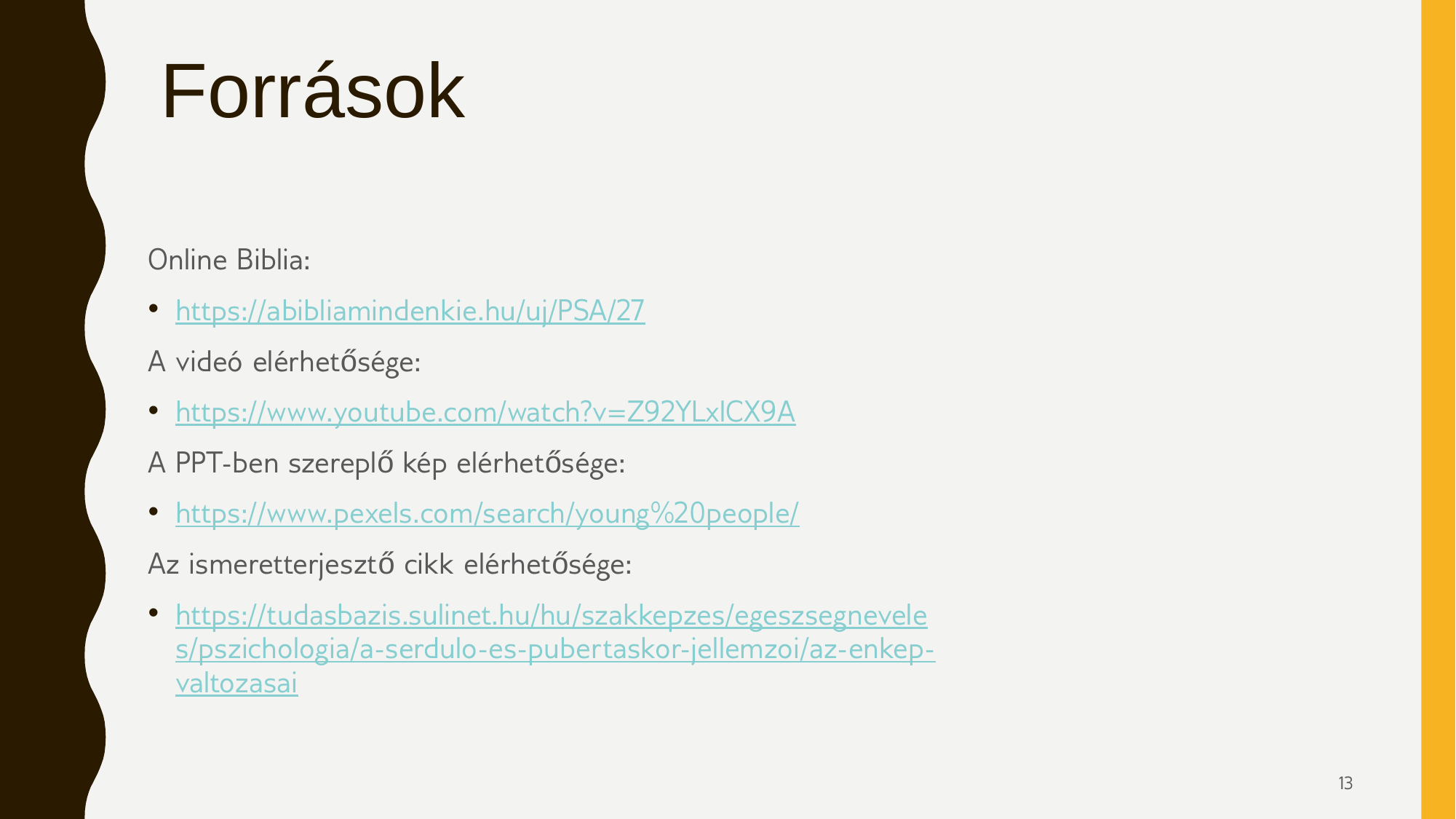

# Források
Online Biblia:
https://abibliamindenkie.hu/uj/PSA/27
A videó elérhetősége:
https://www.youtube.com/watch?v=Z92YLxlCX9A
A PPT-ben szereplő kép elérhetősége:
https://www.pexels.com/search/young%20people/
Az ismeretterjesztő cikk elérhetősége:
https://tudasbazis.sulinet.hu/hu/szakkepzes/egeszsegneveles/pszichologia/a-serdulo-es-pubertaskor-jellemzoi/az-enkep-valtozasai

13